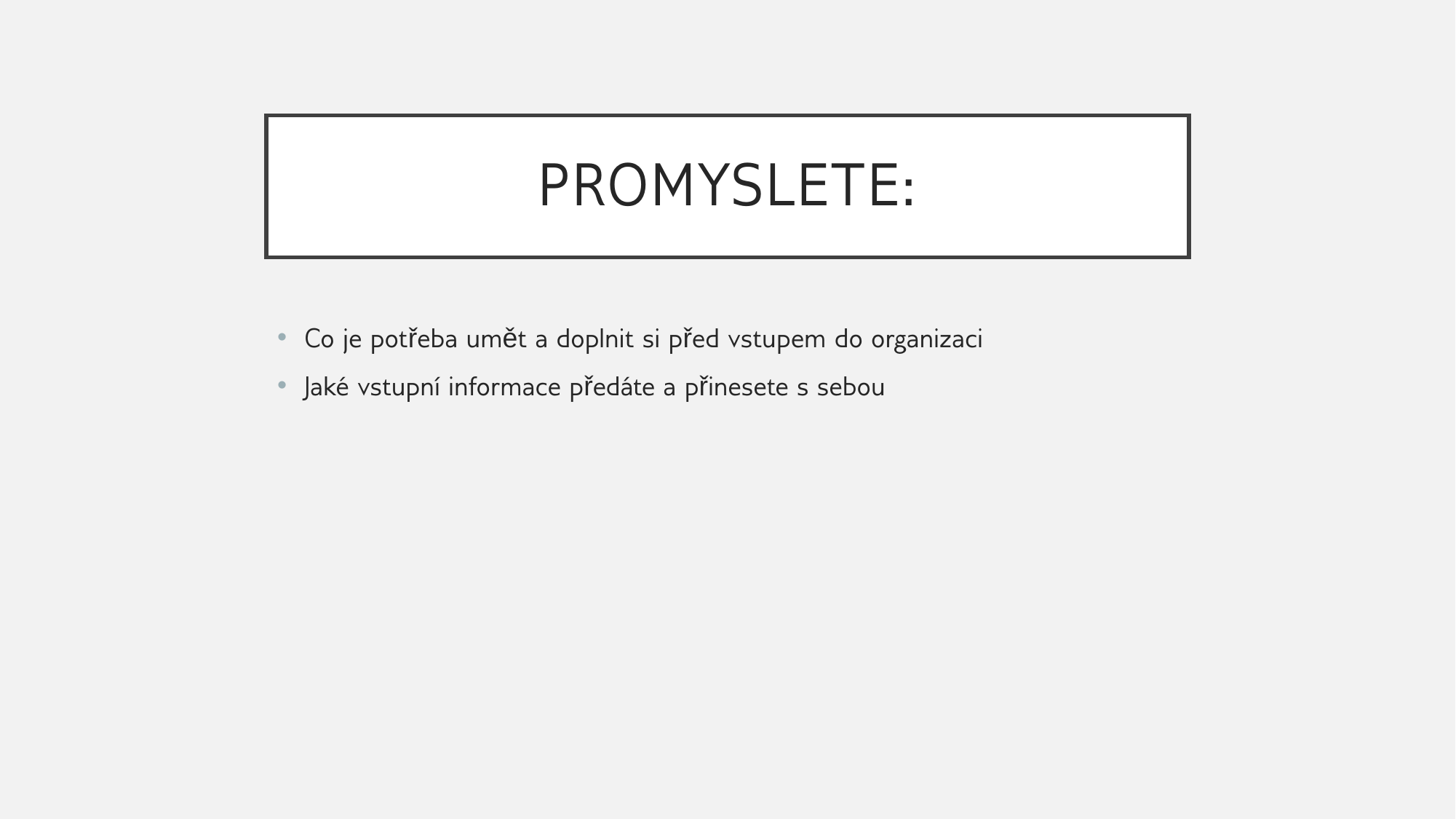

# Promyslete:
Co je potřeba umět a doplnit si před vstupem do organizaci
Jaké vstupní informace předáte a přinesete s sebou